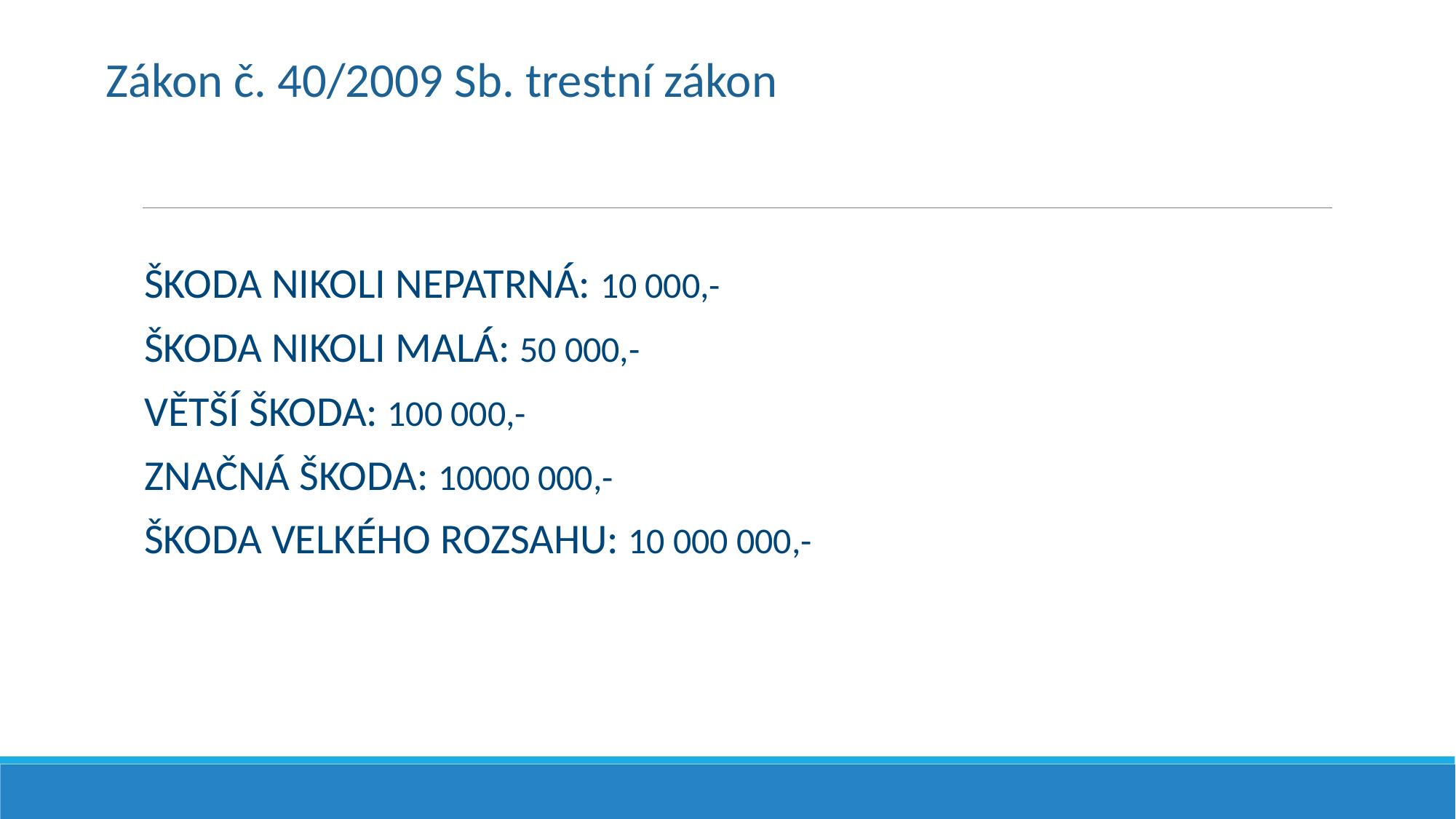

Zákon č. 40/2009 Sb. trestní zákon
ŠKODA NIKOLI NEPATRNÁ: 10 000,-
ŠKODA NIKOLI MALÁ: 50 000,-
VĚTŠÍ ŠKODA: 100 000,-
ZNAČNÁ ŠKODA: 10000 000,-
ŠKODA VELKÉHO ROZSAHU: 10 000 000,-